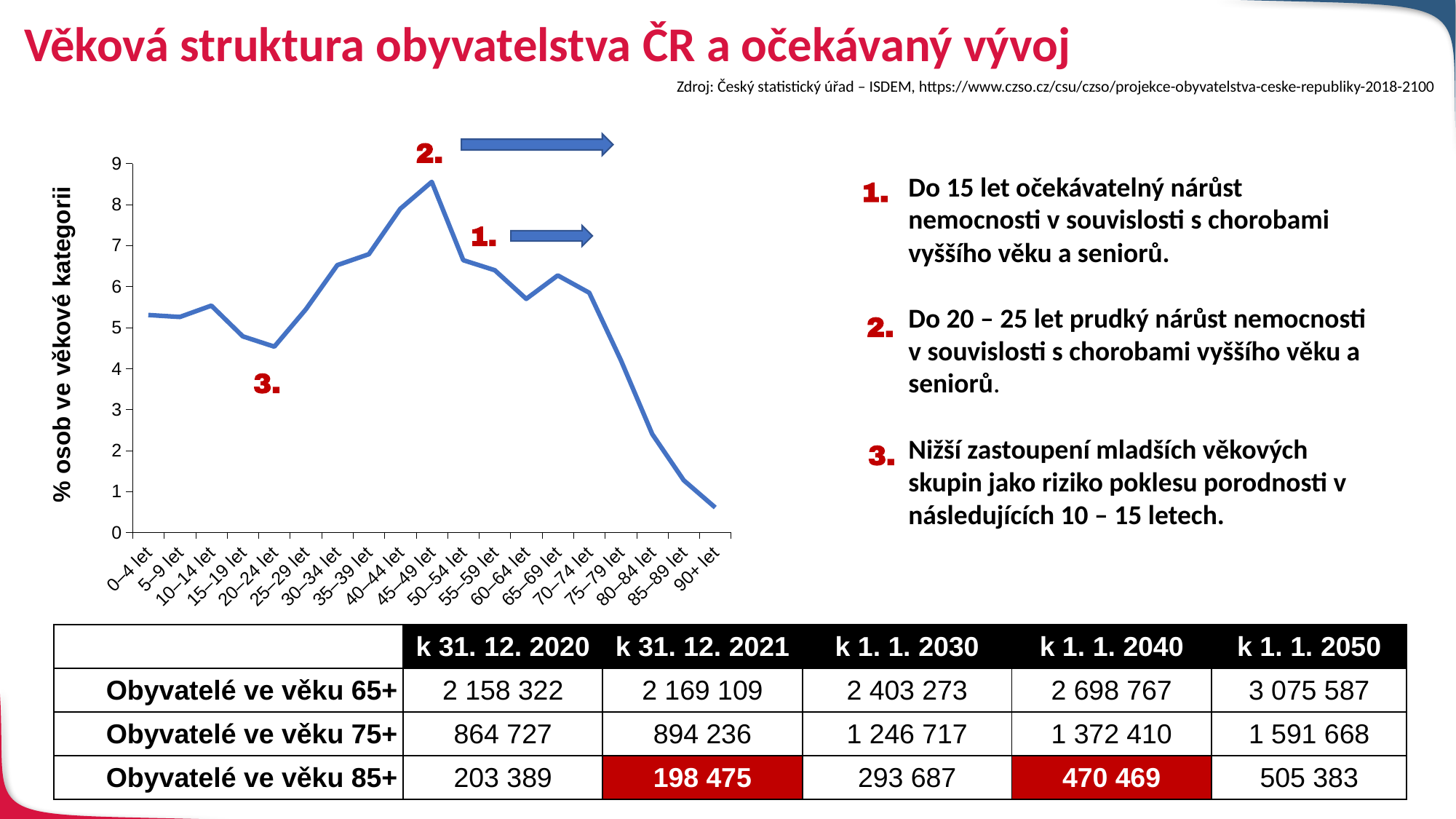

# Věková struktura obyvatelstva ČR a očekávaný vývoj
Zdroj: Český statistický úřad – ISDEM, https://www.czso.cz/csu/czso/projekce-obyvatelstva-ceske-republiky-2018-2100
2.

### Chart

| Category | CR |
|---|---|
|    0–4 let | 5.306775210148956 |
|    5–9 let | 5.2593078803089215 |
|  10–14 let | 5.535991446752296 |
|  15–19 let | 4.785766114811414 |
|  20–24 let | 4.535697343284357 |
|  25–29 let | 5.444603524658432 |
|  30–34 let | 6.5230779939005625 |
|  35–39 let | 6.789197417024169 |
|  40–44 let | 7.89677795530483 |
|  45–49 let | 8.553979872216654 |
|  50–54 let | 6.643581493712814 |
|  55–59 let | 6.39956024257403 |
|  60–64 let | 5.700320452019819 |
|  65–69 let | 6.272838066136101 |
|  70–74 let | 5.849521147636803 |
|  75–79 let | 4.213229483335421 |
|  80–84 let | 2.4025391217992476 |
|  85–89 let | 1.2758271196487645 |
|  90+ let | 0.6114081147264062 |
Do 15 let očekávatelný nárůst nemocnosti v souvislosti s chorobami vyššího věku a seniorů.

Do 20 – 25 let prudký nárůst nemocnosti v souvislosti s chorobami vyššího věku a seniorů.

Nižší zastoupení mladších věkových skupin jako riziko poklesu porodnosti v následujících 10 – 15 letech.
1.
1.

2.
% osob ve věkové kategorii
3.
3.
|  | k 31. 12. 2020 | k 31. 12. 2021 | k 1. 1. 2030 | k 1. 1. 2040 | k 1. 1. 2050 |
| --- | --- | --- | --- | --- | --- |
| Obyvatelé ve věku 65+ | 2 158 322 | 2 169 109 | 2 403 273 | 2 698 767 | 3 075 587 |
| Obyvatelé ve věku 75+ | 864 727 | 894 236 | 1 246 717 | 1 372 410 | 1 591 668 |
| Obyvatelé ve věku 85+ | 203 389 | 198 475 | 293 687 | 470 469 | 505 383 |